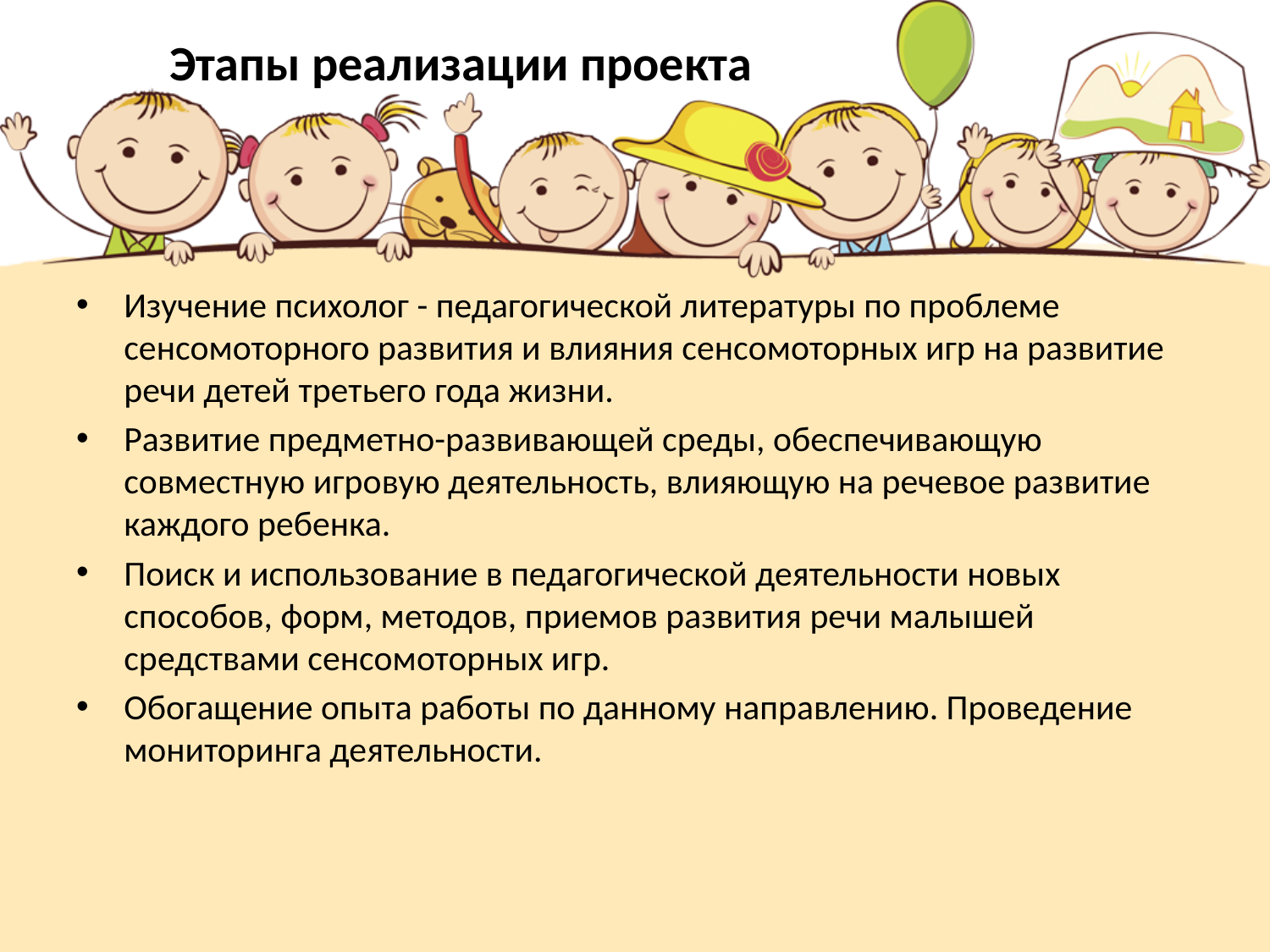

# Этапы реализации проекта
Изучение психолог - педагогической литературы по проблеме сенсомоторного развития и влияния сенсомоторных игр на развитие речи детей третьего года жизни.
Развитие предметно-развивающей среды, обеспечивающую совместную игровую деятельность, влияющую на речевое развитие каждого ребенка.
Поиск и использование в педагогической деятельности новых способов, форм, методов, приемов развития речи малышей средствами сенсомоторных игр.
Обогащение опыта работы по данному направлению. Проведение мониторинга деятельности.